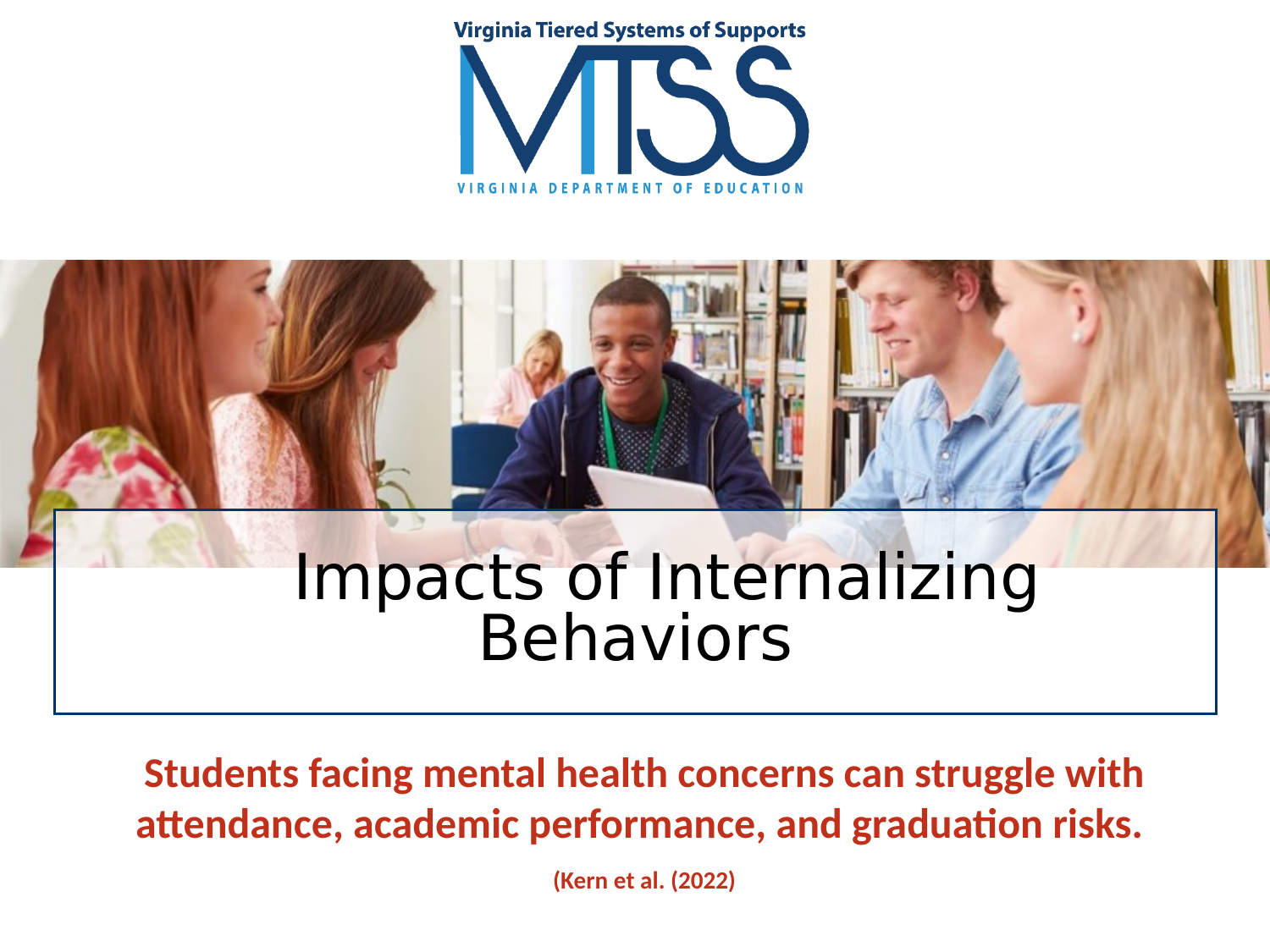

# Impacts of Internalizing Behaviors
Students facing mental health concerns can struggle with attendance, academic performance, and graduation risks.
(Kern et al. (2022)